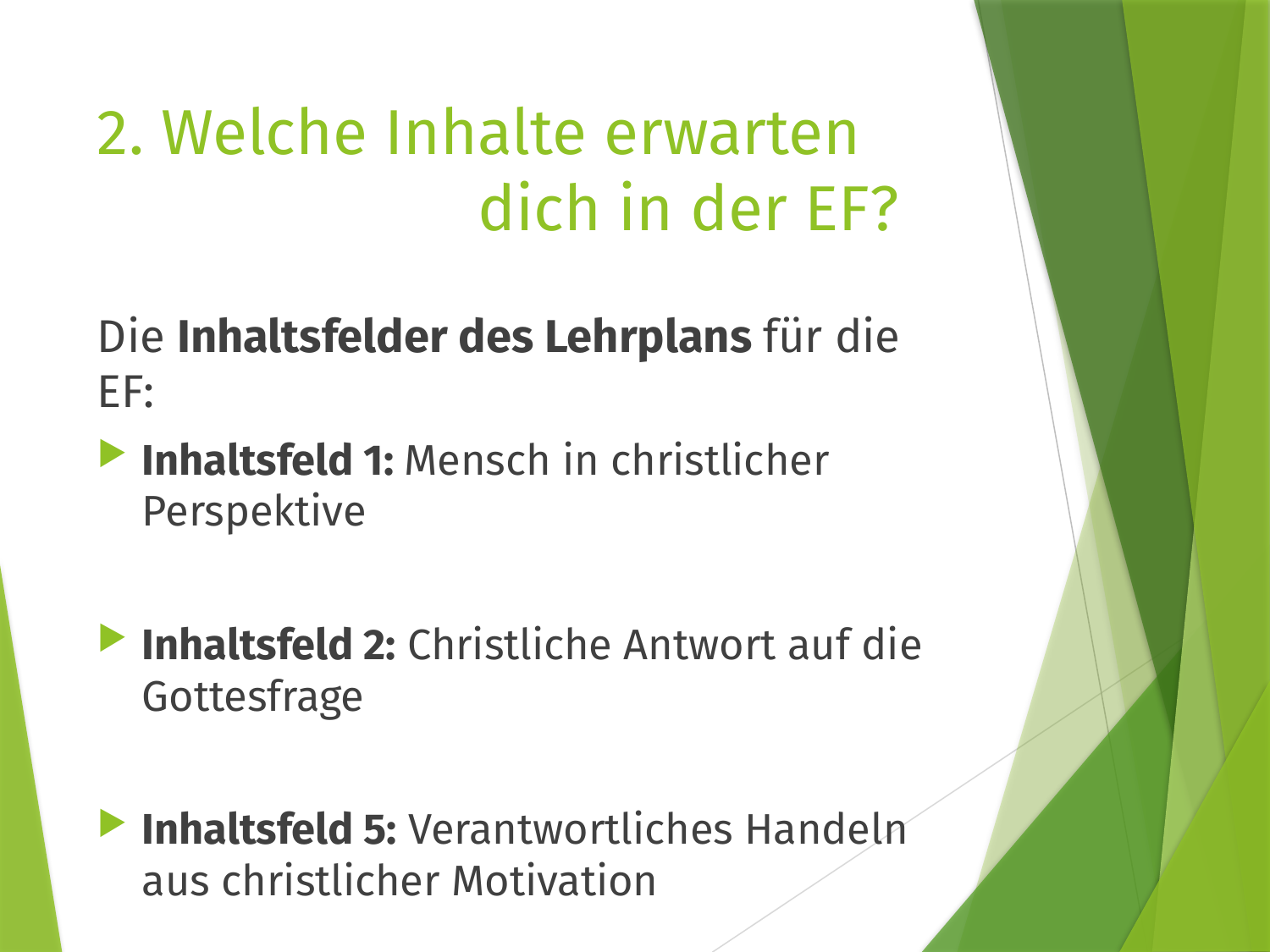

# 2. Welche Inhalte erwarten 			dich in der EF?
Die Inhaltsfelder des Lehrplans für die EF:
Inhaltsfeld 1: Mensch in christlicher Perspektive

Inhaltsfeld 2: Christliche Antwort auf die Gottesfrage

Inhaltsfeld 5: Verantwortliches Handeln aus christlicher Motivation